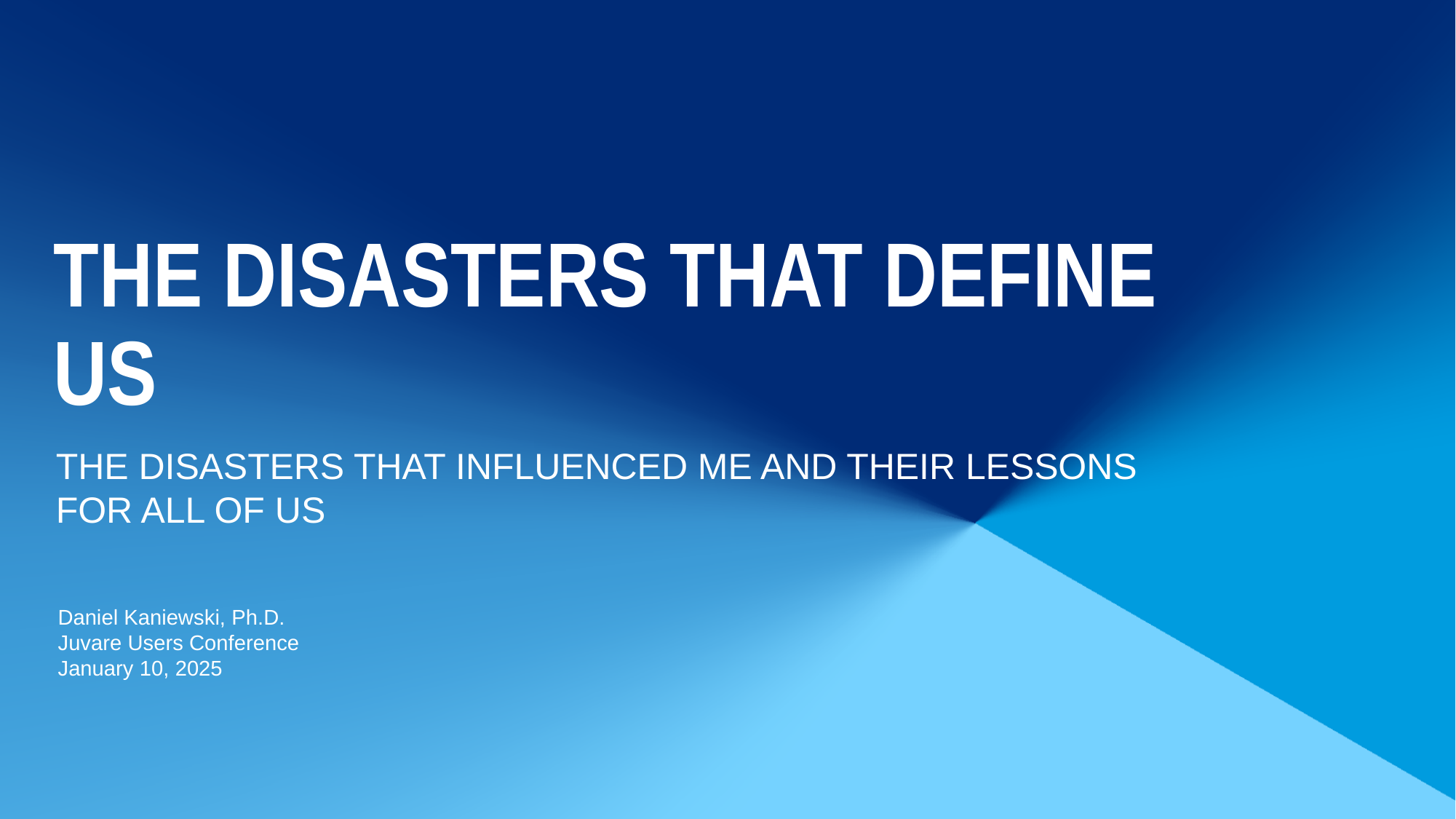

Placeholder for optional client logo
# The disasters that define us
The disasters that influenced me and their lessons for all of us
Daniel Kaniewski, Ph.D.
Juvare Users Conference
January 10, 2025